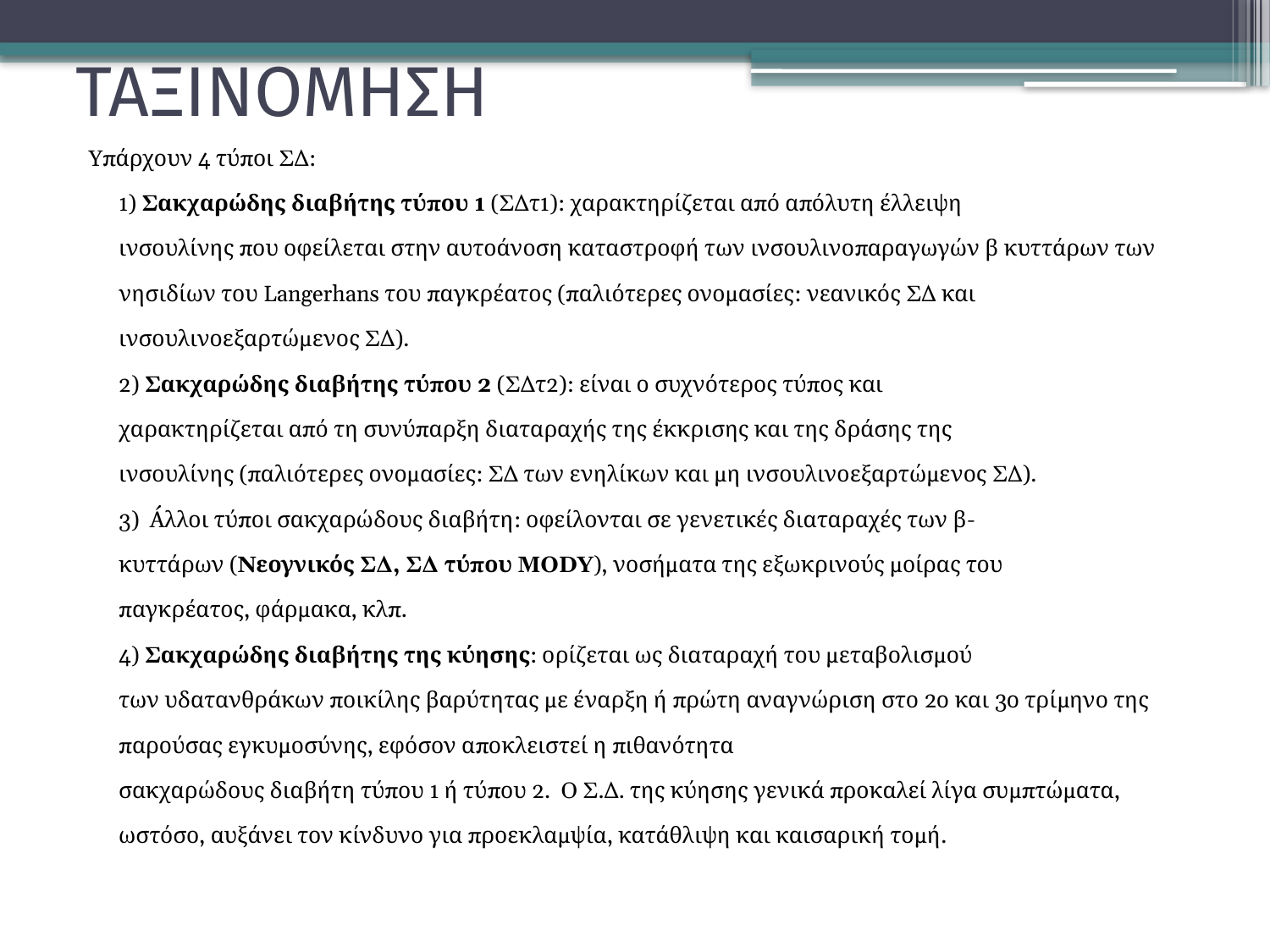

# ΤΑΞΙΝΟΜΗΣΗ
Υπάρχουν 4 τύποι ΣΔ:
1) Σακχαρώδης διαβήτης τύπου 1 (ΣΔτ1): χαρακτηρίζεται από απόλυτη έλλειψη
ινσουλίνης που οφείλεται στην αυτοάνοση καταστροφή των ινσουλινοπαραγωγών β κυττάρων των νησιδίων του Langerhans του παγκρέατος (παλιότερες ονομασίες: νεανικός ΣΔ και ινσουλινοεξαρτώμενος ΣΔ).
2) Σακχαρώδης διαβήτης τύπου 2 (ΣΔτ2): είναι ο συχνότερος τύπος και
χαρακτηρίζεται από τη συνύπαρξη διαταραχής της έκκρισης και της δράσης της
ινσουλίνης (παλιότερες ονομασίες: ΣΔ των ενηλίκων και μη ινσουλινοεξαρτώμενος ΣΔ).
3)  Άλλοι τύποι σακχαρώδους διαβήτη: οφείλονται σε γενετικές διαταραχές των β-
κυττάρων (Νεογνικός ΣΔ, ΣΔ τύπου MODY), νοσήματα της εξωκρινούς μοίρας του
παγκρέατος, φάρμακα, κλπ.
4) Σακχαρώδης διαβήτης της κύησης: ορίζεται ως διαταραχή του μεταβολισμού
των υδατανθράκων ποικίλης βαρύτητας με έναρξη ή πρώτη αναγνώριση στο 2ο και 3ο τρίμηνο της παρούσας εγκυμοσύνης, εφόσον αποκλειστεί η πιθανότητα
σακχαρώδους διαβήτη τύπου 1 ή τύπου 2.  Ο Σ.Δ. της κύησης γενικά προκαλεί λίγα συμπτώματα, ωστόσο, αυξάνει τον κίνδυνο για προεκλαμψία, κατάθλιψη και καισαρική τομή.